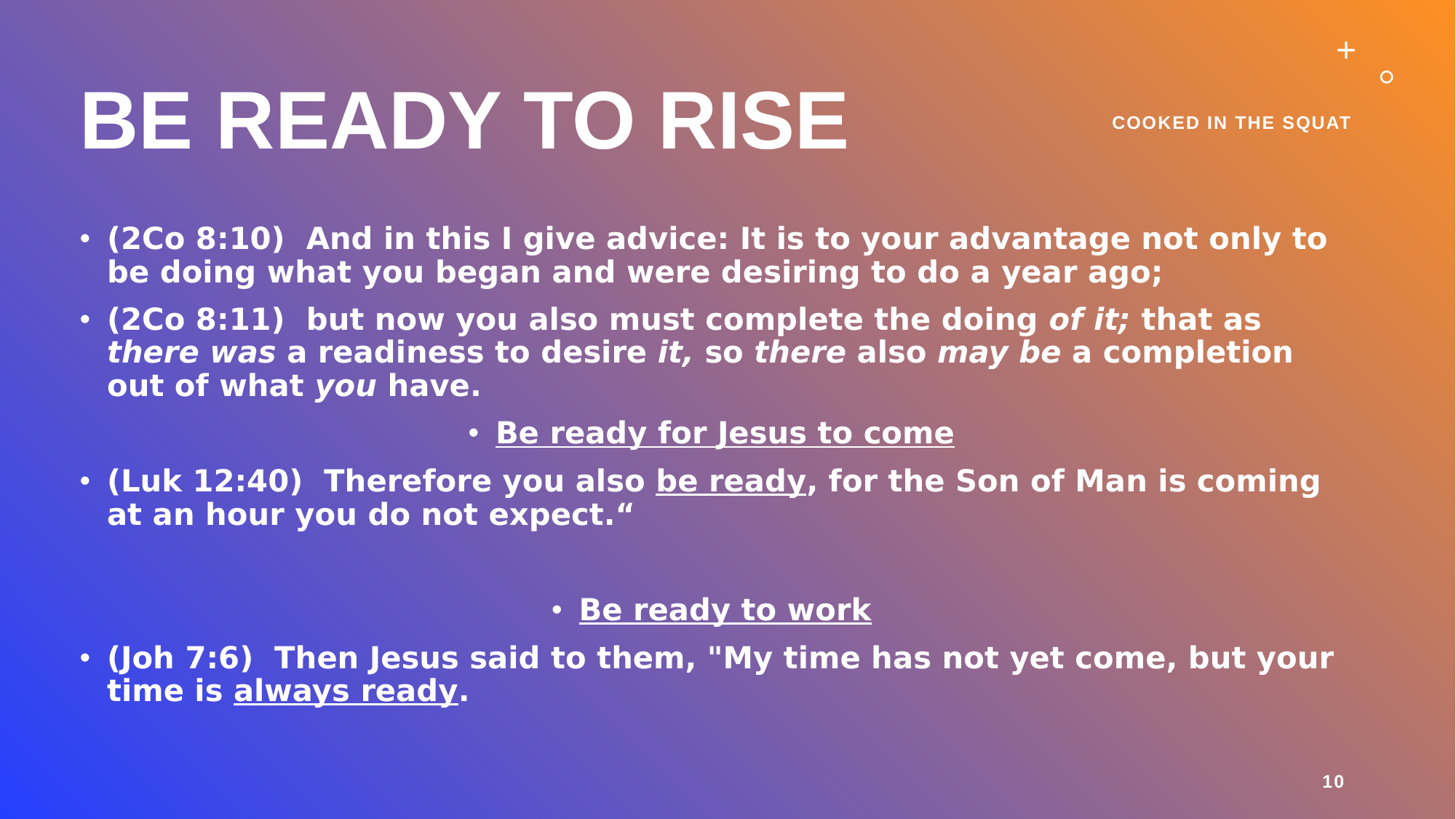

# Be ready TO RISE
Cooked in the squat
(2Co 8:10)  And in this I give advice: It is to your advantage not only to be doing what you began and were desiring to do a year ago;
(2Co 8:11)  but now you also must complete the doing of it; that as there was a readiness to desire it, so there also may be a completion out of what you have.
Be ready for Jesus to come
(Luk 12:40)  Therefore you also be ready, for the Son of Man is coming at an hour you do not expect.“

Be ready to work
(Joh 7:6)  Then Jesus said to them, "My time has not yet come, but your time is always ready.

10